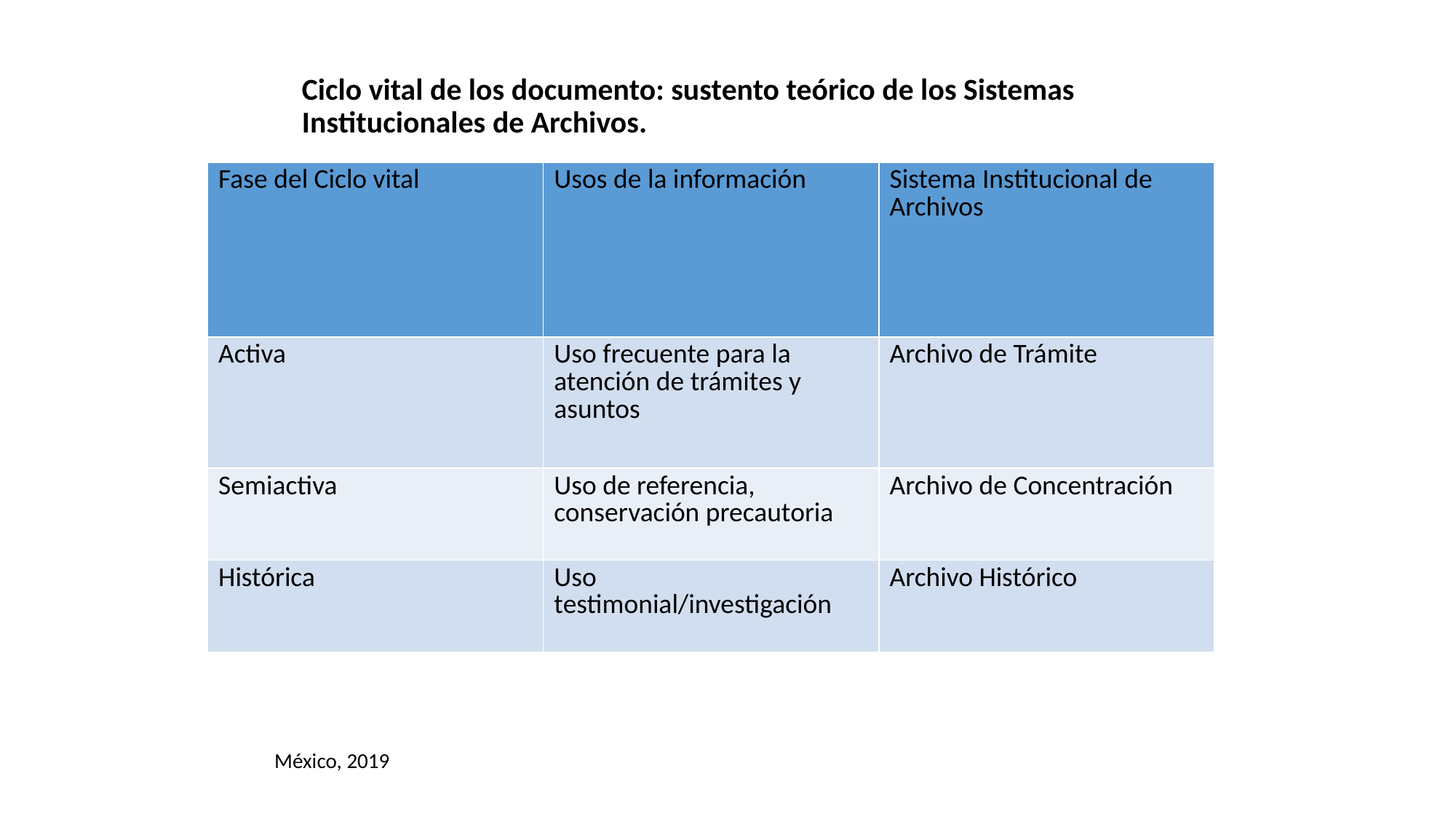

# Ciclo vital de los documento: sustento teórico de los Sistemas Institucionales de Archivos.
| Fase del Ciclo vital | Usos de la información | Sistema Institucional de Archivos |
| --- | --- | --- |
| Activa | Uso frecuente para la atención de trámites y asuntos | Archivo de Trámite |
| Semiactiva | Uso de referencia, conservación precautoria | Archivo de Concentración |
| Histórica | Uso testimonial/investigación | Archivo Histórico |

México, 2019